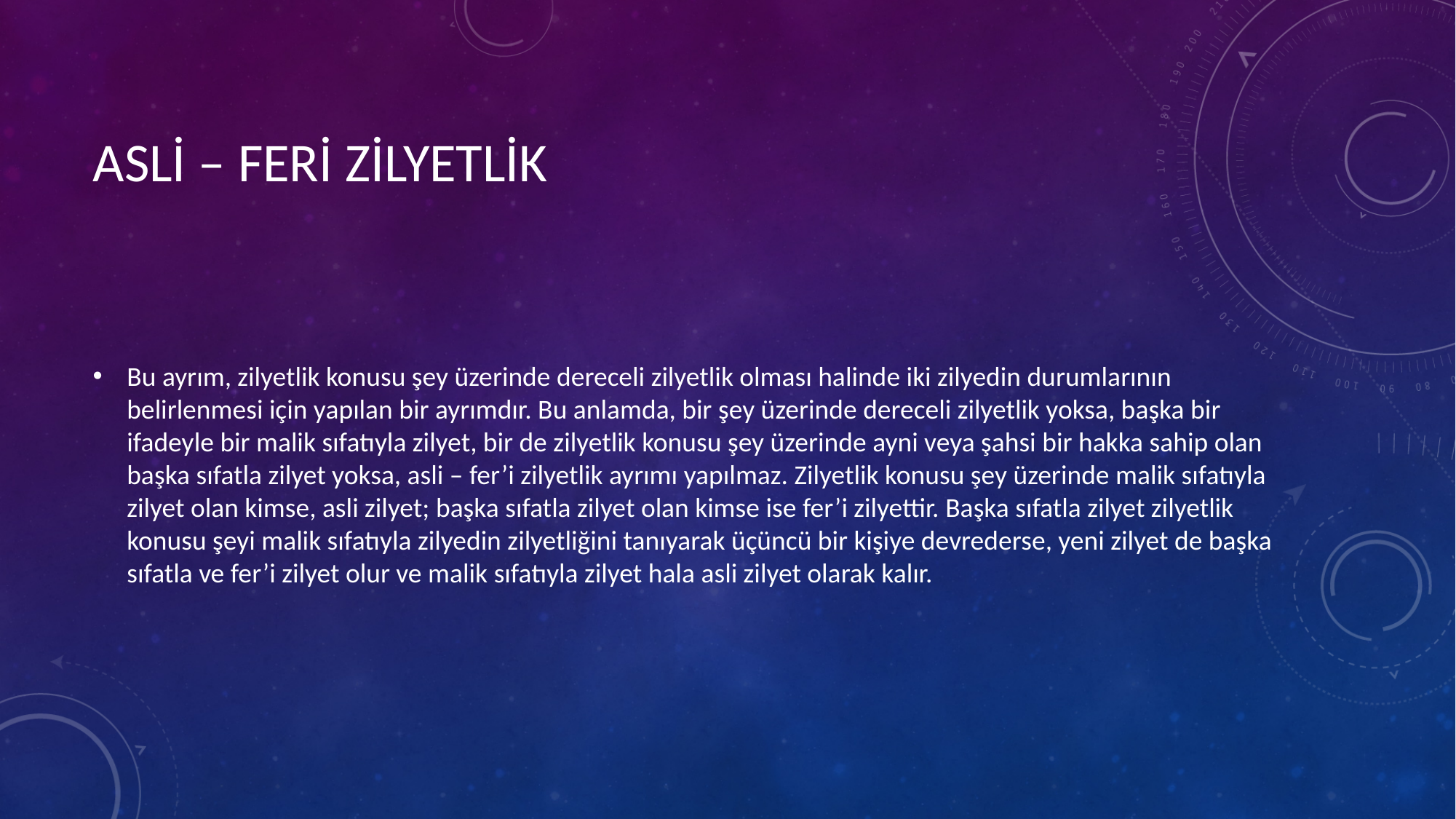

# Asli – feri zilyetlik
Bu ayrım, zilyetlik konusu şey üzerinde dereceli zilyetlik olması halinde iki zilyedin durumlarının belirlenmesi için yapılan bir ayrımdır. Bu anlamda, bir şey üzerinde dereceli zilyetlik yoksa, başka bir ifadeyle bir malik sıfatıyla zilyet, bir de zilyetlik konusu şey üzerinde ayni veya şahsi bir hakka sahip olan başka sıfatla zilyet yoksa, asli – fer’i zilyetlik ayrımı yapılmaz. Zilyetlik konusu şey üzerinde malik sıfatıyla zilyet olan kimse, asli zilyet; başka sıfatla zilyet olan kimse ise fer’i zilyettir. Başka sıfatla zilyet zilyetlik konusu şeyi malik sıfatıyla zilyedin zilyetliğini tanıyarak üçüncü bir kişiye devrederse, yeni zilyet de başka sıfatla ve fer’i zilyet olur ve malik sıfatıyla zilyet hala asli zilyet olarak kalır.